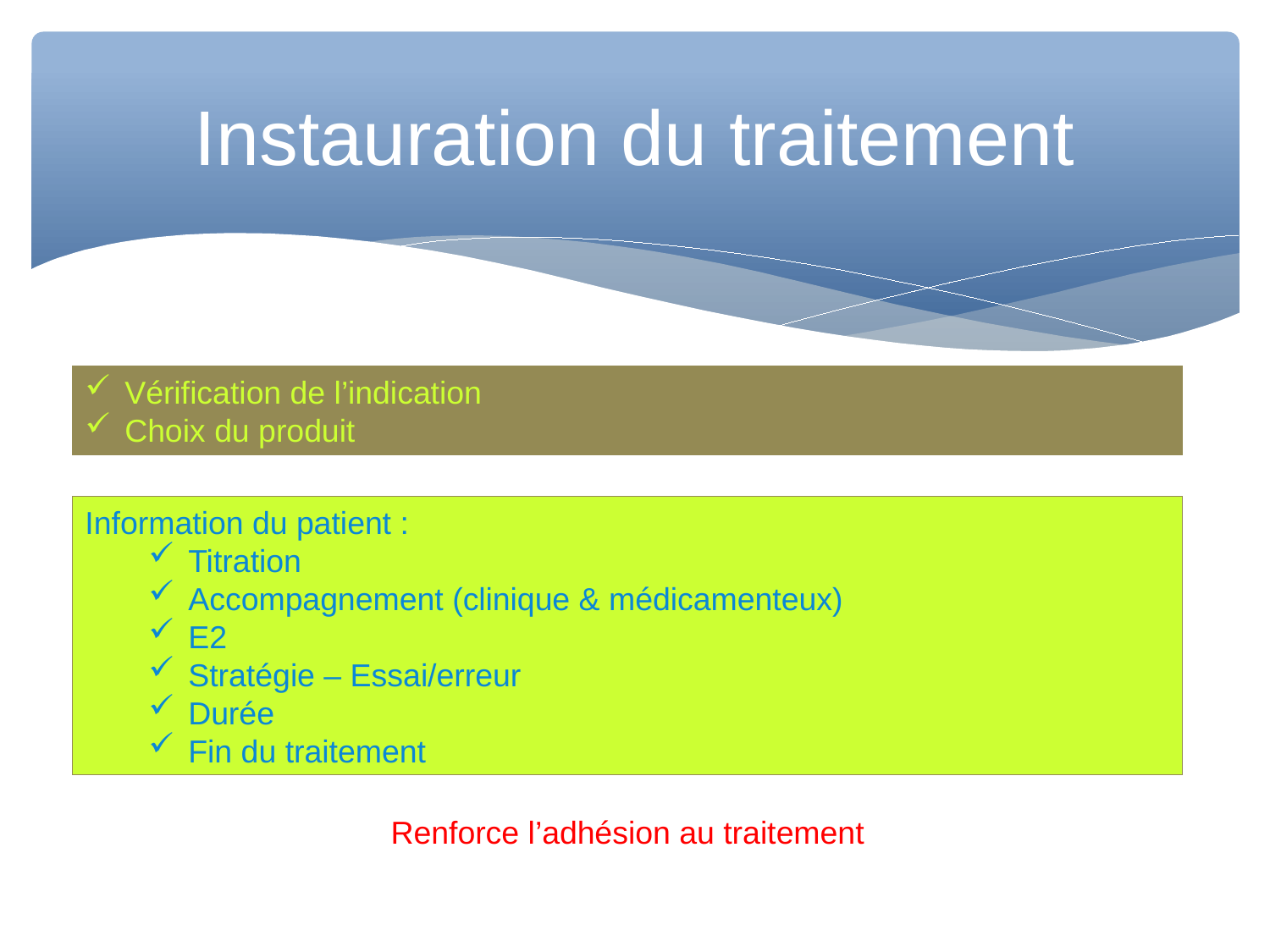

Instauration du traitement
Vérification de l’indication
Choix du produit
Information du patient :
Titration
Accompagnement (clinique & médicamenteux)
E2
Stratégie – Essai/erreur
Durée
Fin du traitement
Renforce l’adhésion au traitement